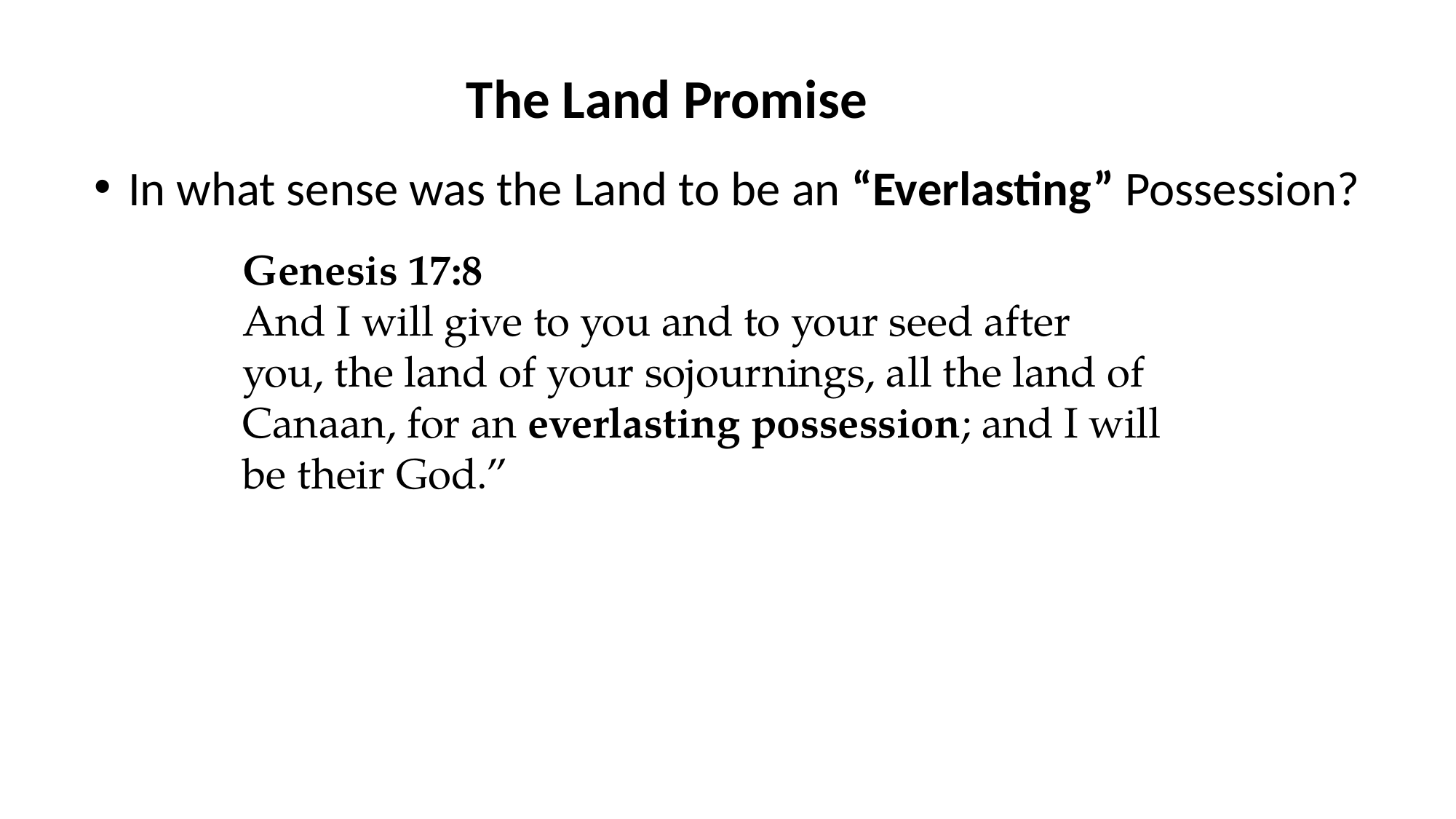

The Land Promise
In what sense was the Land to be an “Everlasting” Possession?
Genesis 17:8
And I will give to you and to your seed after you, the land of your sojournings, all the land of Canaan, for an everlasting possession; and I will be their God.”